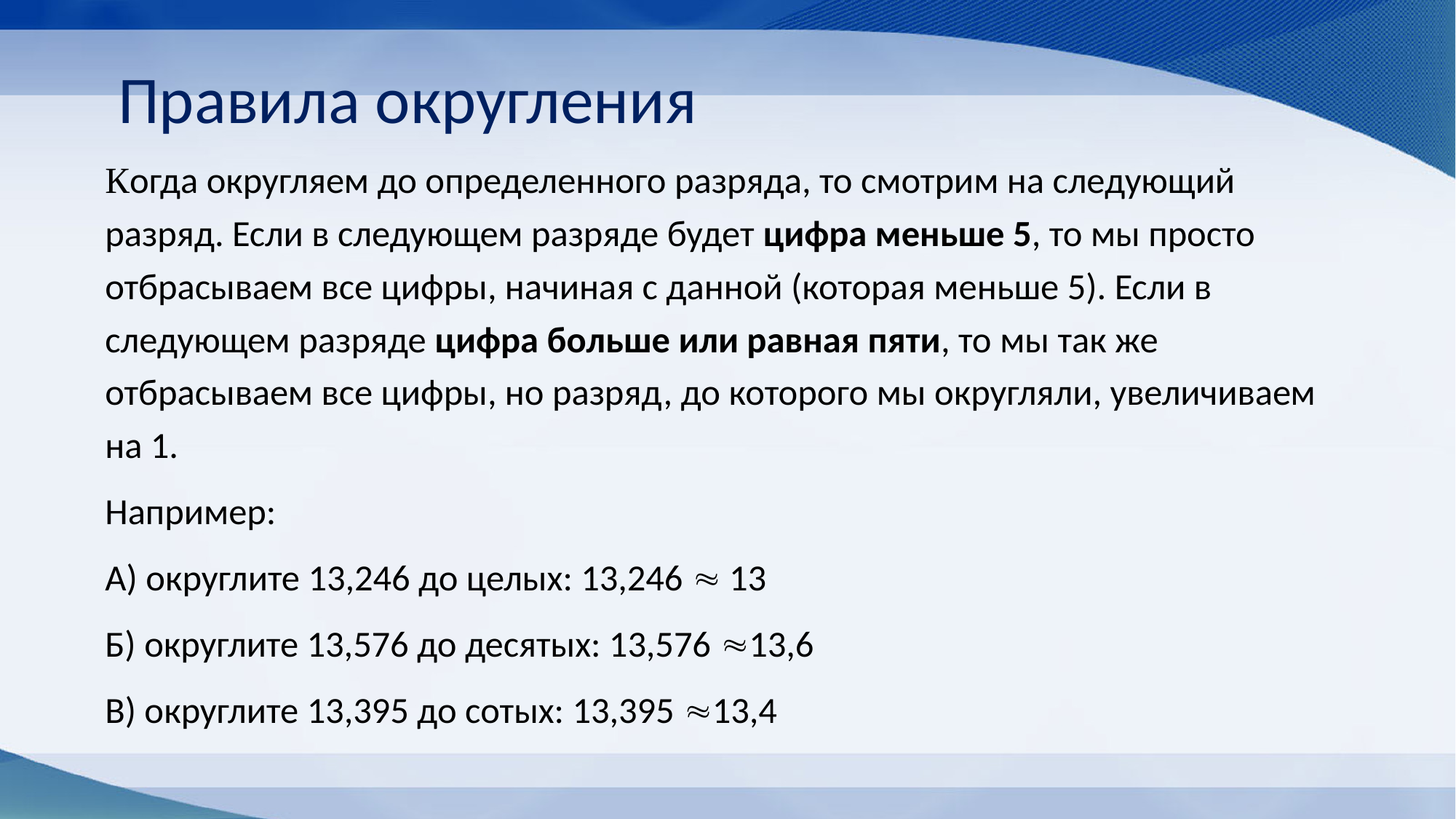

# Правила округления
Когда округляем до определенного разряда, то смотрим на следующий разряд. Если в следующем разряде будет цифра меньше 5, то мы просто отбрасываем все цифры, начиная с данной (которая меньше 5). Если в следующем разряде цифра больше или равная пяти, то мы так же отбрасываем все цифры, но разряд, до которого мы округляли, увеличиваем на 1.
Например:
А) округлите 13,246 до целых: 13,246 ≈ 13
Б) округлите 13,576 до десятых: 13,576 ≈13,6
В) округлите 13,395 до сотых: 13,395 ≈13,4